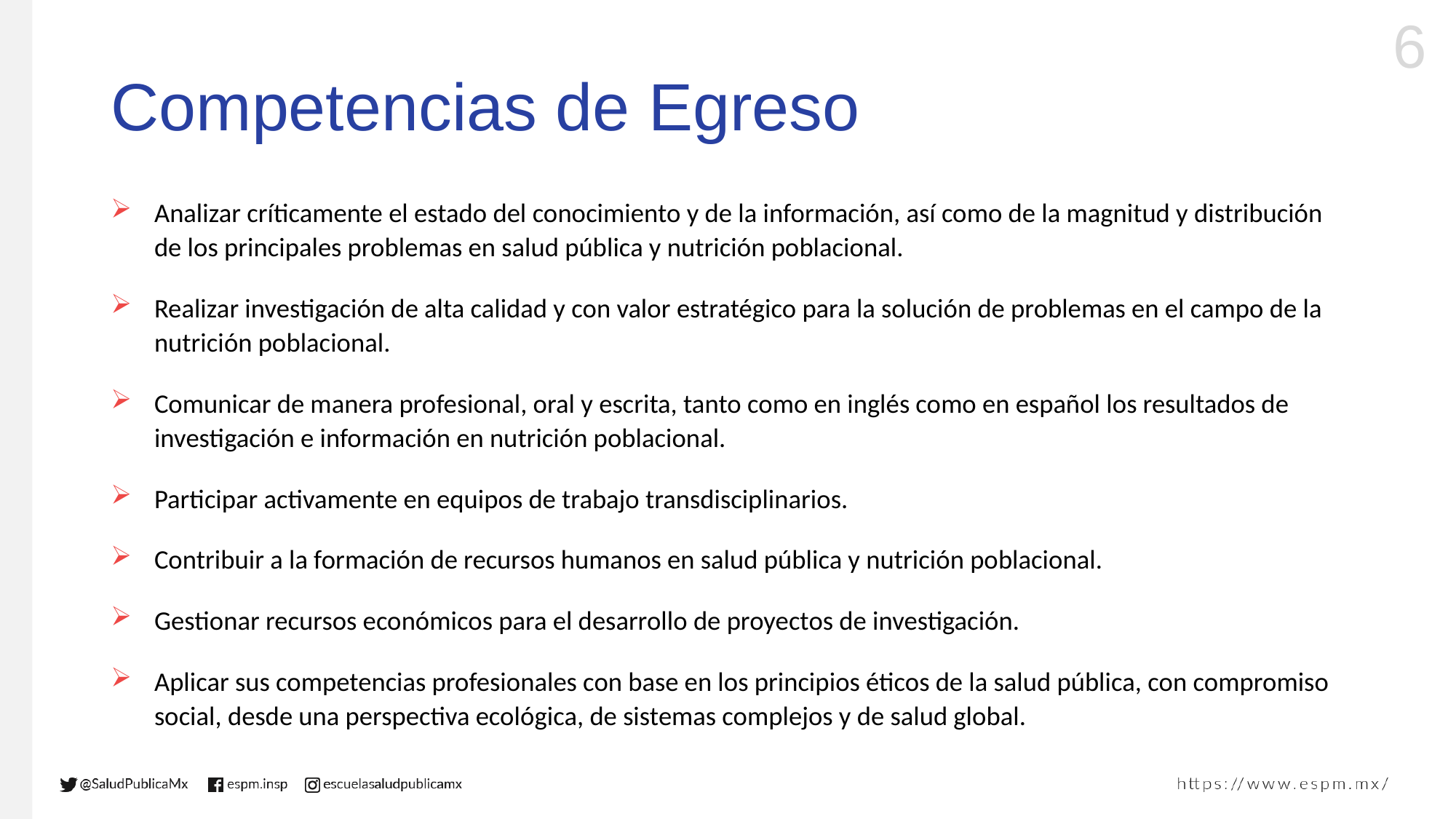

# Competencias de Egreso
Analizar críticamente el estado del conocimiento y de la información, así como de la magnitud y distribución de los principales problemas en salud pública y nutrición poblacional.
Realizar investigación de alta calidad y con valor estratégico para la solución de problemas en el campo de la nutrición poblacional.
Comunicar de manera profesional, oral y escrita, tanto como en inglés como en español los resultados de investigación e información en nutrición poblacional.
Participar activamente en equipos de trabajo transdisciplinarios.
Contribuir a la formación de recursos humanos en salud pública y nutrición poblacional.
Gestionar recursos económicos para el desarrollo de proyectos de investigación.
Aplicar sus competencias profesionales con base en los principios éticos de la salud pública, con compromiso social, desde una perspectiva ecológica, de sistemas complejos y de salud global.